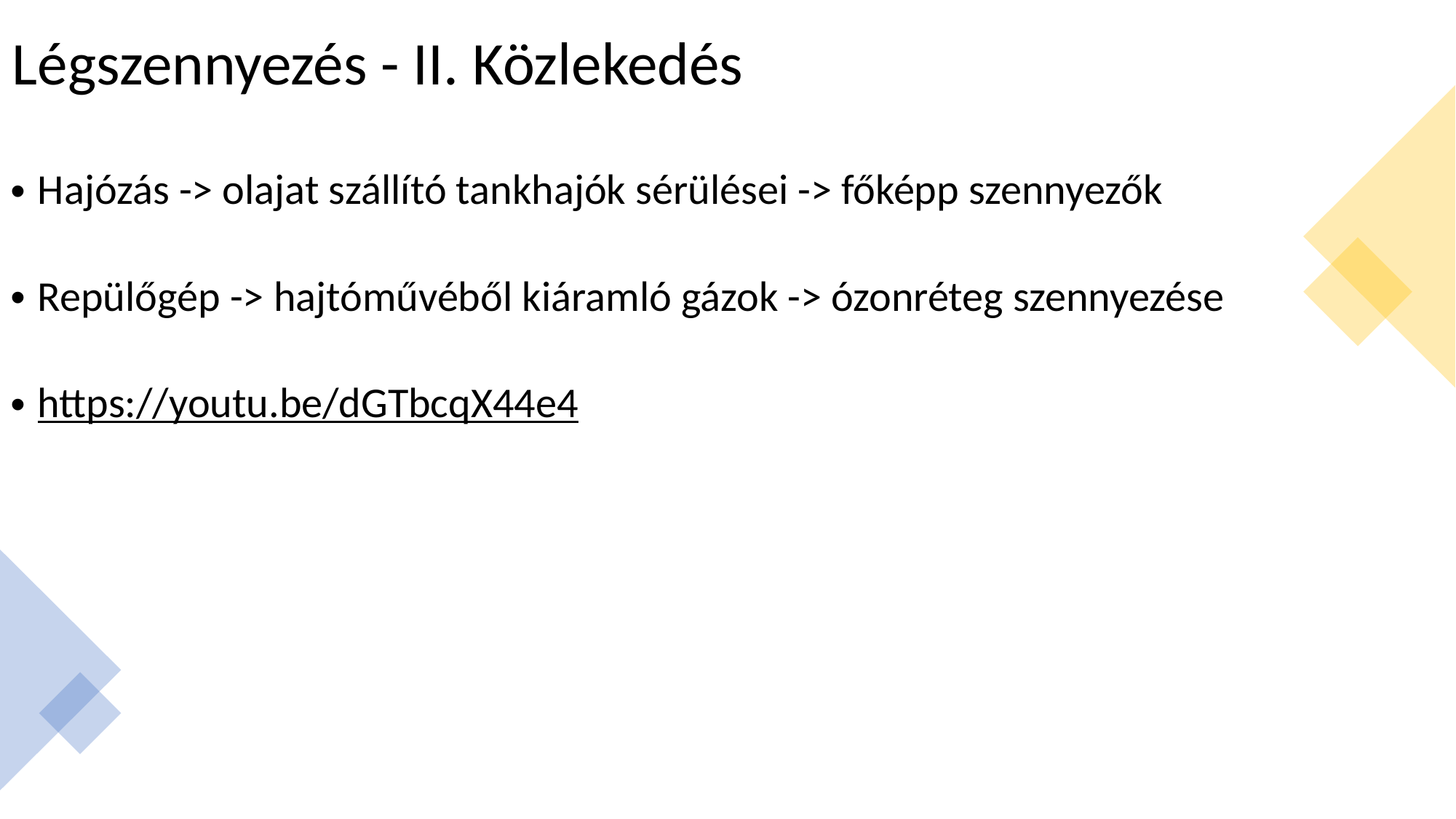

# Légszennyezés - II. Közlekedés

Hajózás -> olajat szállító tankhajók sérülései -> főképp szennyezők

Repülőgép -> hajtóművéből kiáramló gázok -> ózonréteg szennyezése

https://youtu.be/dGTbcqX44e4